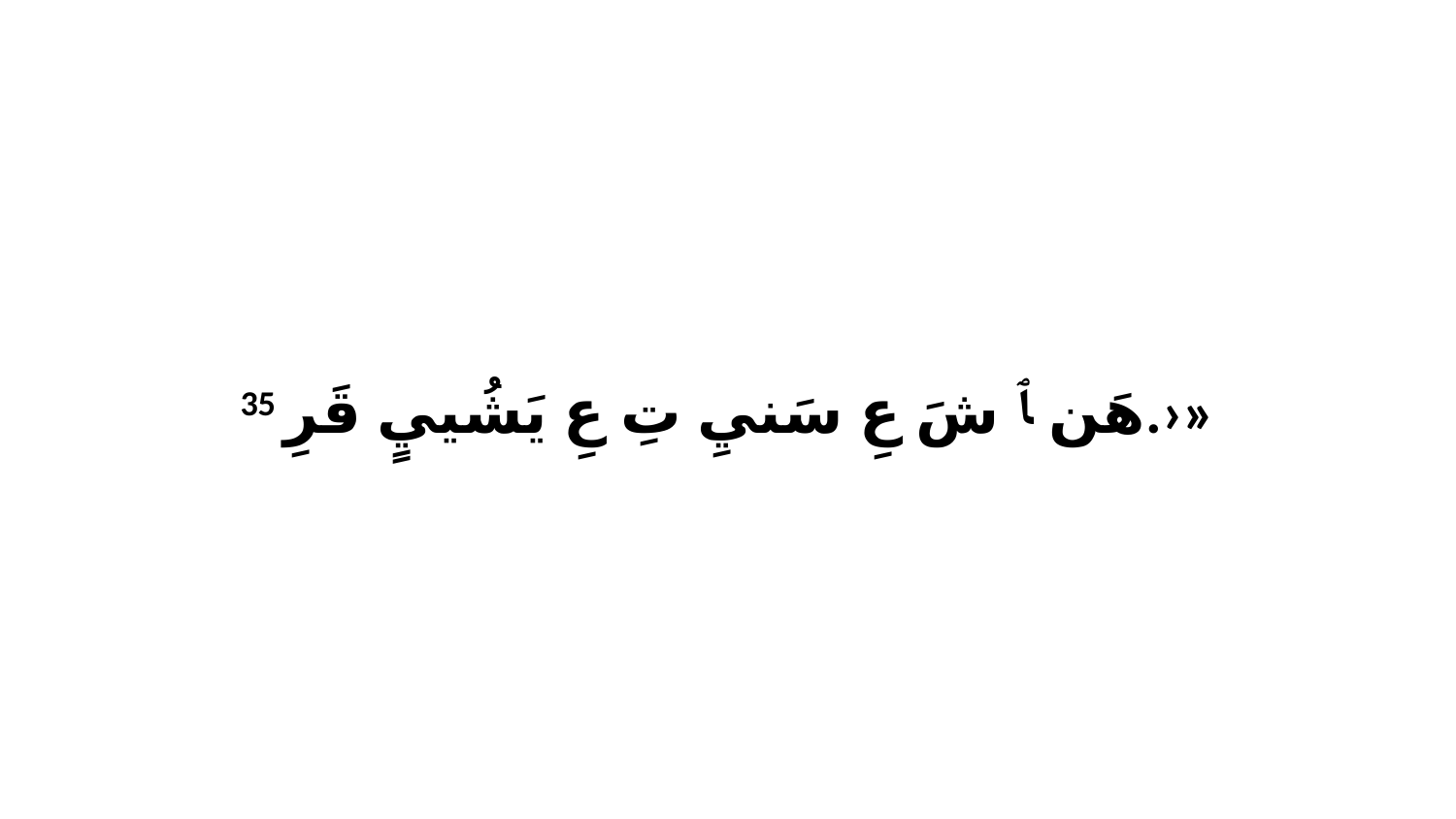

35 هَن ﭑ شَ عِ سَنيِ تِ عِ يَشُييٍ قَرِ.›»